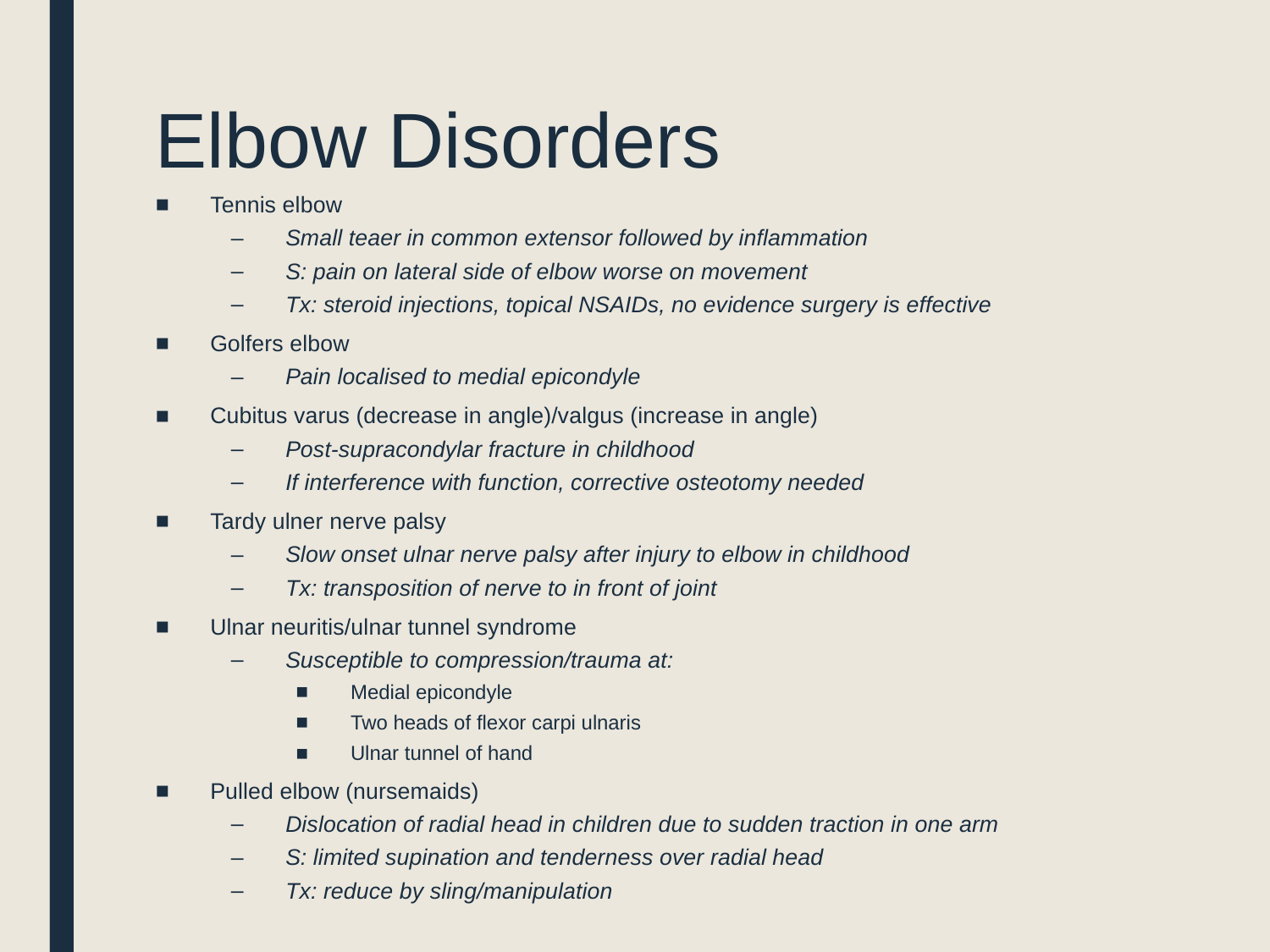

# Elbow Disorders
Tennis elbow
Small teaer in common extensor followed by inflammation
S: pain on lateral side of elbow worse on movement
Tx: steroid injections, topical NSAIDs, no evidence surgery is effective
Golfers elbow
Pain localised to medial epicondyle
Cubitus varus (decrease in angle)/valgus (increase in angle)
Post-supracondylar fracture in childhood
If interference with function, corrective osteotomy needed
Tardy ulner nerve palsy
Slow onset ulnar nerve palsy after injury to elbow in childhood
Tx: transposition of nerve to in front of joint
Ulnar neuritis/ulnar tunnel syndrome
Susceptible to compression/trauma at:
Medial epicondyle
Two heads of flexor carpi ulnaris
Ulnar tunnel of hand
Pulled elbow (nursemaids)
Dislocation of radial head in children due to sudden traction in one arm
S: limited supination and tenderness over radial head
Tx: reduce by sling/manipulation